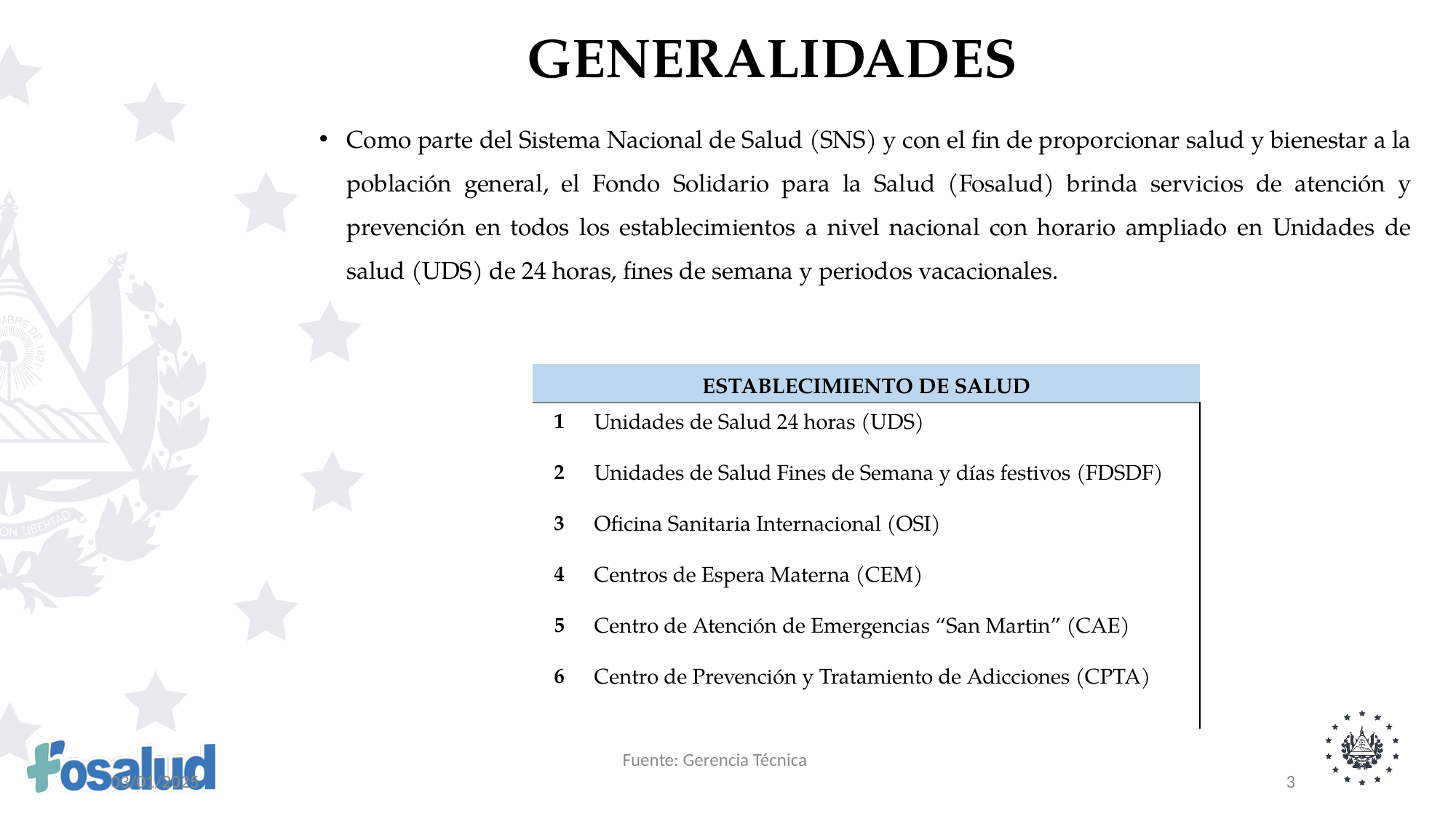

# GENERALIDADES
Como parte del Sistema Nacional de Salud (SNS) y con el fin de proporcionar salud y bienestar a la población general, el Fondo Solidario para la Salud (Fosalud) brinda servicios de atención y prevención en todos los establecimientos a nivel nacional con horario ampliado en Unidades de salud (UDS) de 24 horas, fines de semana y periodos vacacionales.
| ESTABLECIMIENTO DE SALUD |  |
| --- | --- |
| 1 | Unidades de Salud 24 horas (UDS) |
| 2 | Unidades de Salud Fines de Semana y días festivos (FDSDF) |
| 3 | Oficina Sanitaria Internacional (OSI) |
| 4 | Centros de Espera Materna (CEM) |
| 5 | Centro de Atención de Emergencias “San Martin” (CAE) |
| 6 | Centro de Prevención y Tratamiento de Adicciones (CPTA) |
Fuente: Gerencia Técnica
03/01/2025
3